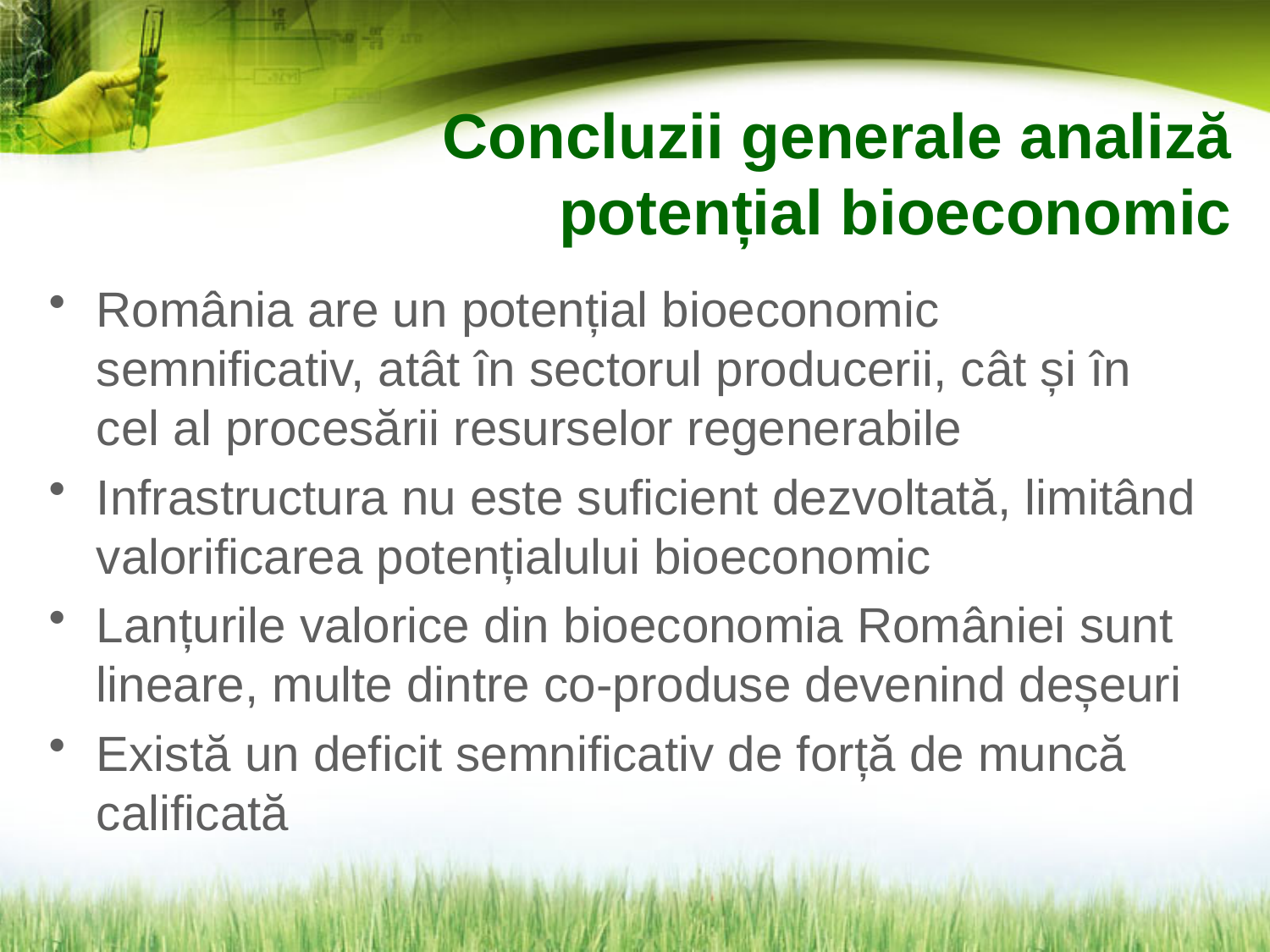

# Concluzii generale analiză potențial bioeconomic
România are un potențial bioeconomic semnificativ, atât în sectorul producerii, cât și în cel al procesării resurselor regenerabile
Infrastructura nu este suficient dezvoltată, limitând valorificarea potențialului bioeconomic
Lanțurile valorice din bioeconomia României sunt lineare, multe dintre co-produse devenind deșeuri
Există un deficit semnificativ de forță de muncă calificată